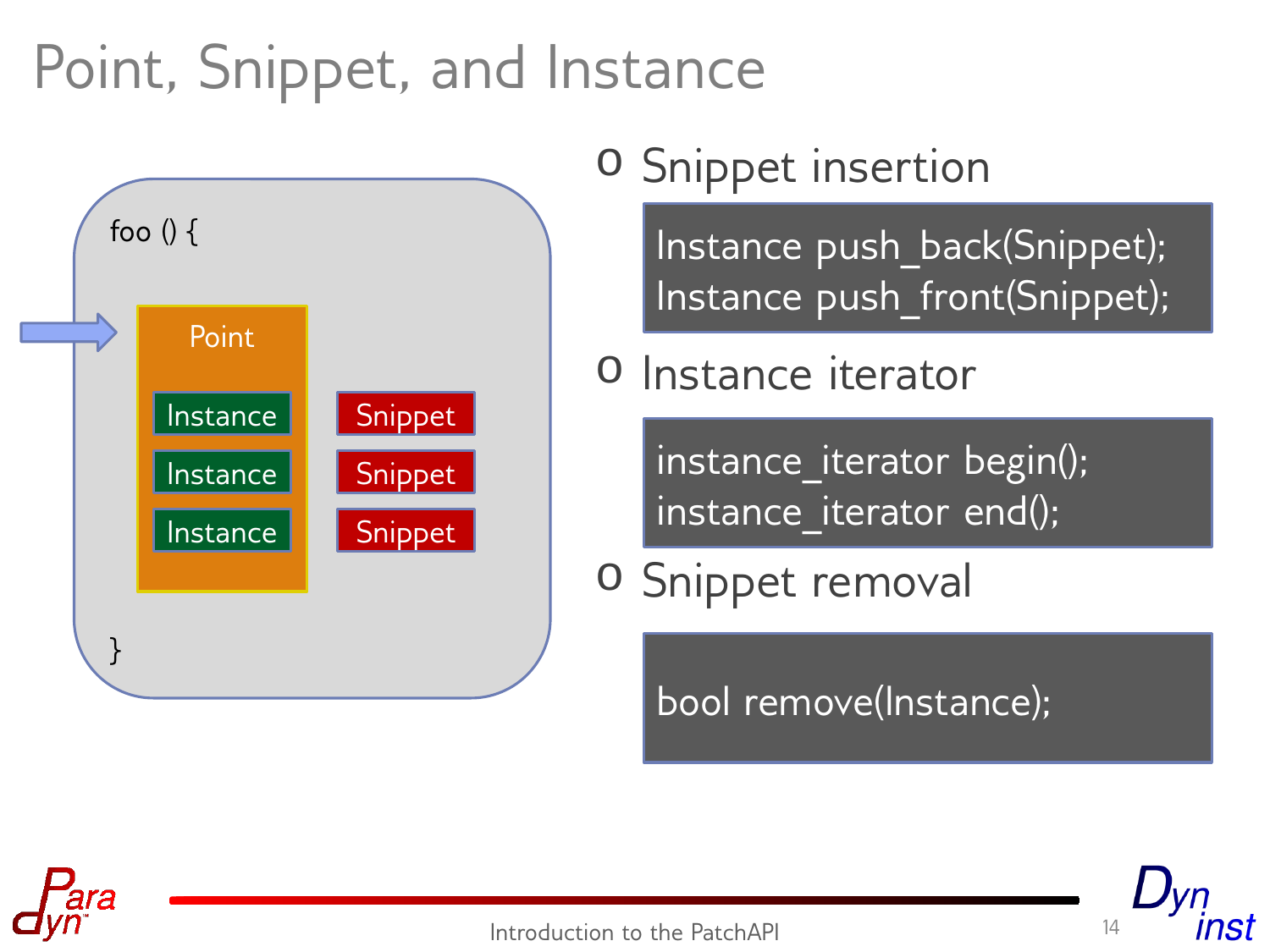

# Point, Snippet, and Instance
Snippet insertion

Instance iterator

Snippet removal
foo () {

}
Instance push_back(Snippet);
Instance push_front(Snippet);
Point

Instance
Snippet
instance_iterator begin();
instance_iterator end();
Instance
Snippet
Instance
Snippet
bool remove(Instance);
14
Introduction to the PatchAPI